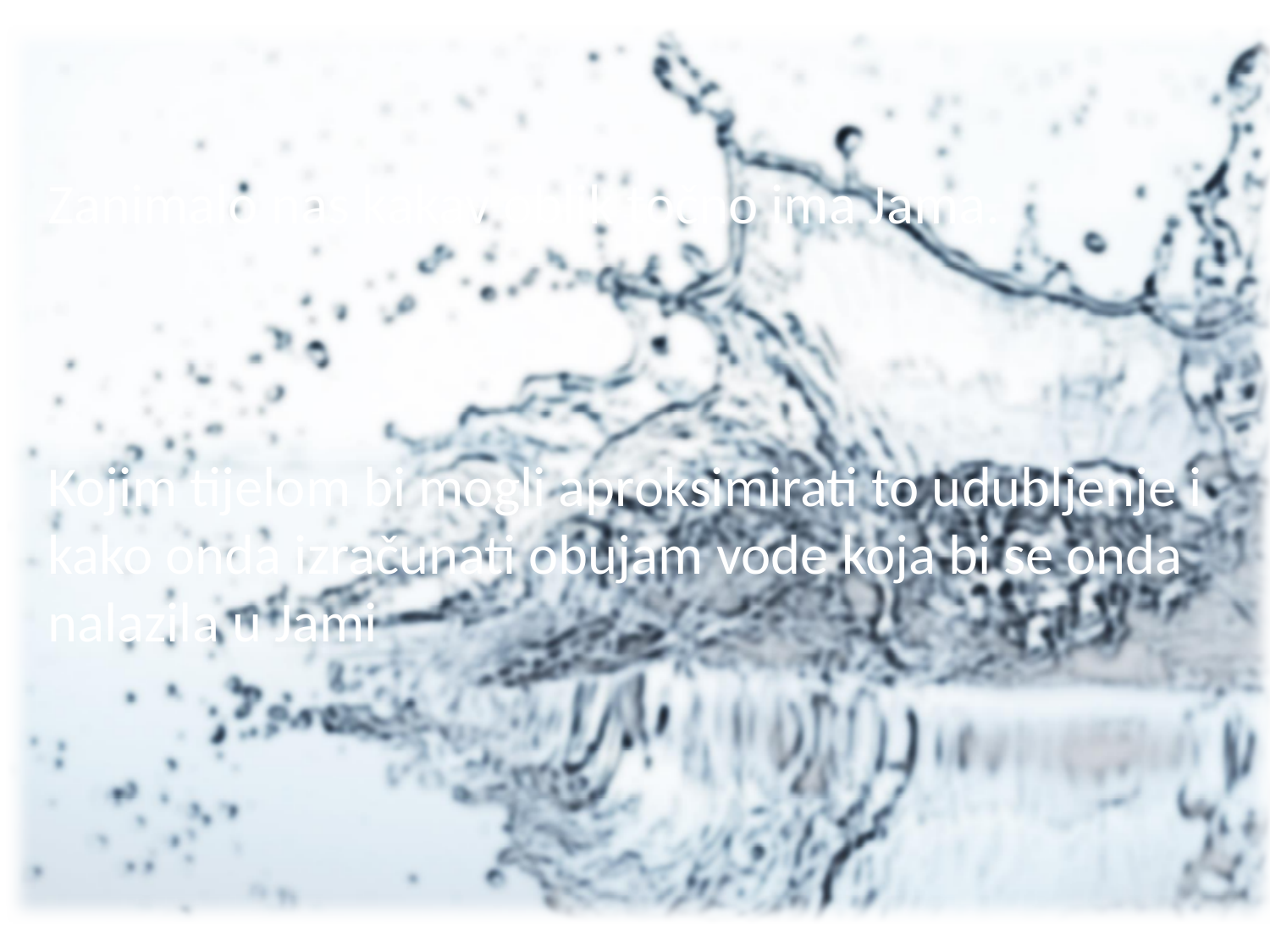

Zanimalo nas kakav oblik točno ima Jama.
Kojim tijelom bi mogli aproksimirati to udubljenje i kako onda izračunati obujam vode koja bi se onda nalazila u Jami